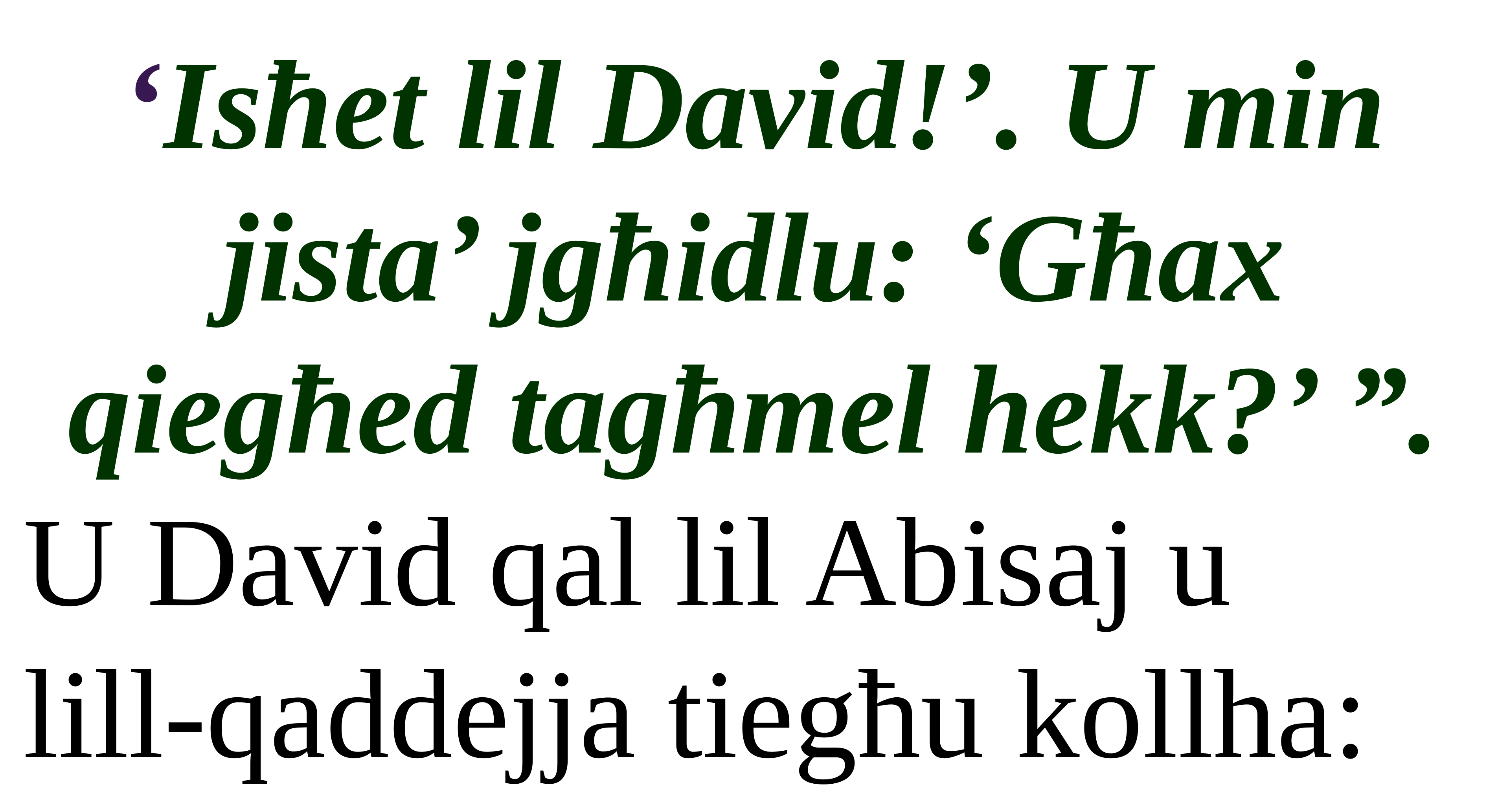

‘Isħet lil David!’. U min jista’ jgħidlu: ‘Għax qiegħed tagħmel hekk?’ ”.
U David qal lil Abisaj u
lill-qaddejja tiegħu kollha: